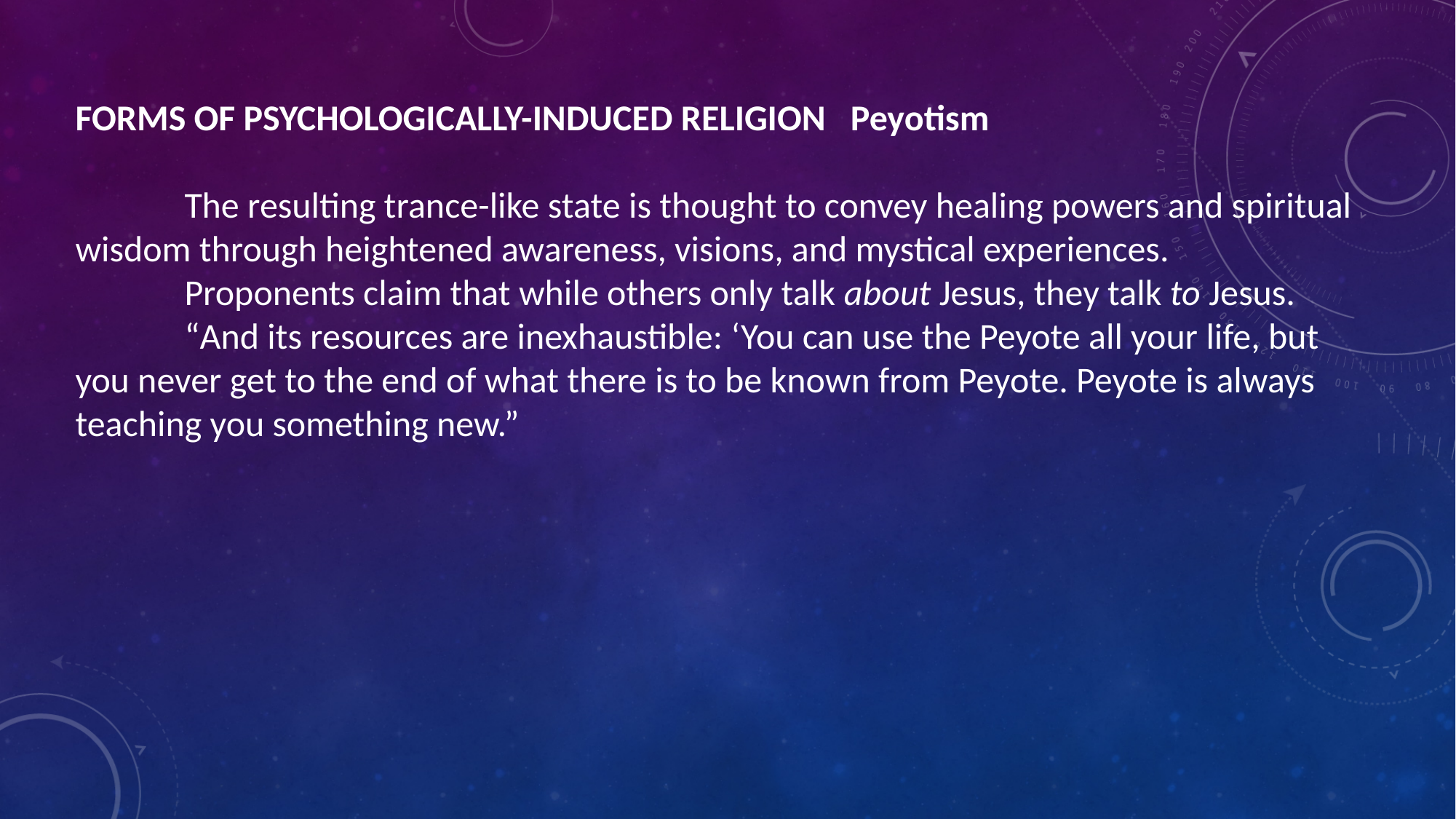

FORMS OF PSYCHOLOGICALLY-INDUCED RELIGION   Peyotism

	The resulting trance-like state is thought to convey healing powers and spiritual wisdom through heightened awareness, visions, and mystical experiences.
	Proponents claim that while others only talk about Jesus, they talk to Jesus.
	“And its resources are inexhaustible: ‘You can use the Peyote all your life, but you never get to the end of what there is to be known from Peyote. Peyote is always teaching you something new.”